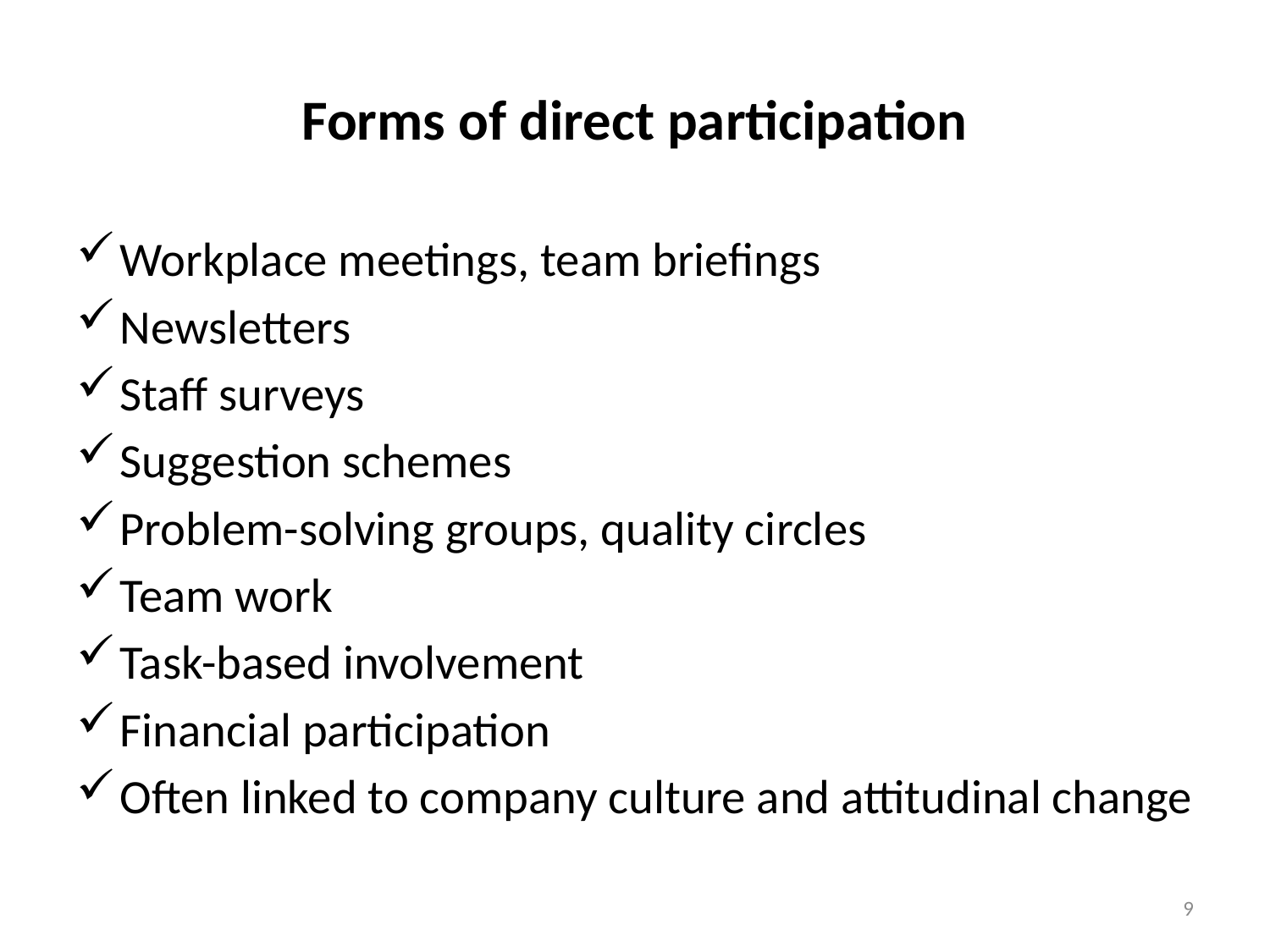

# Forms of direct participation
Workplace meetings, team briefings
Newsletters
Staff surveys
Suggestion schemes
Problem-solving groups, quality circles
Team work
Task-based involvement
Financial participation
Often linked to company culture and attitudinal change
9